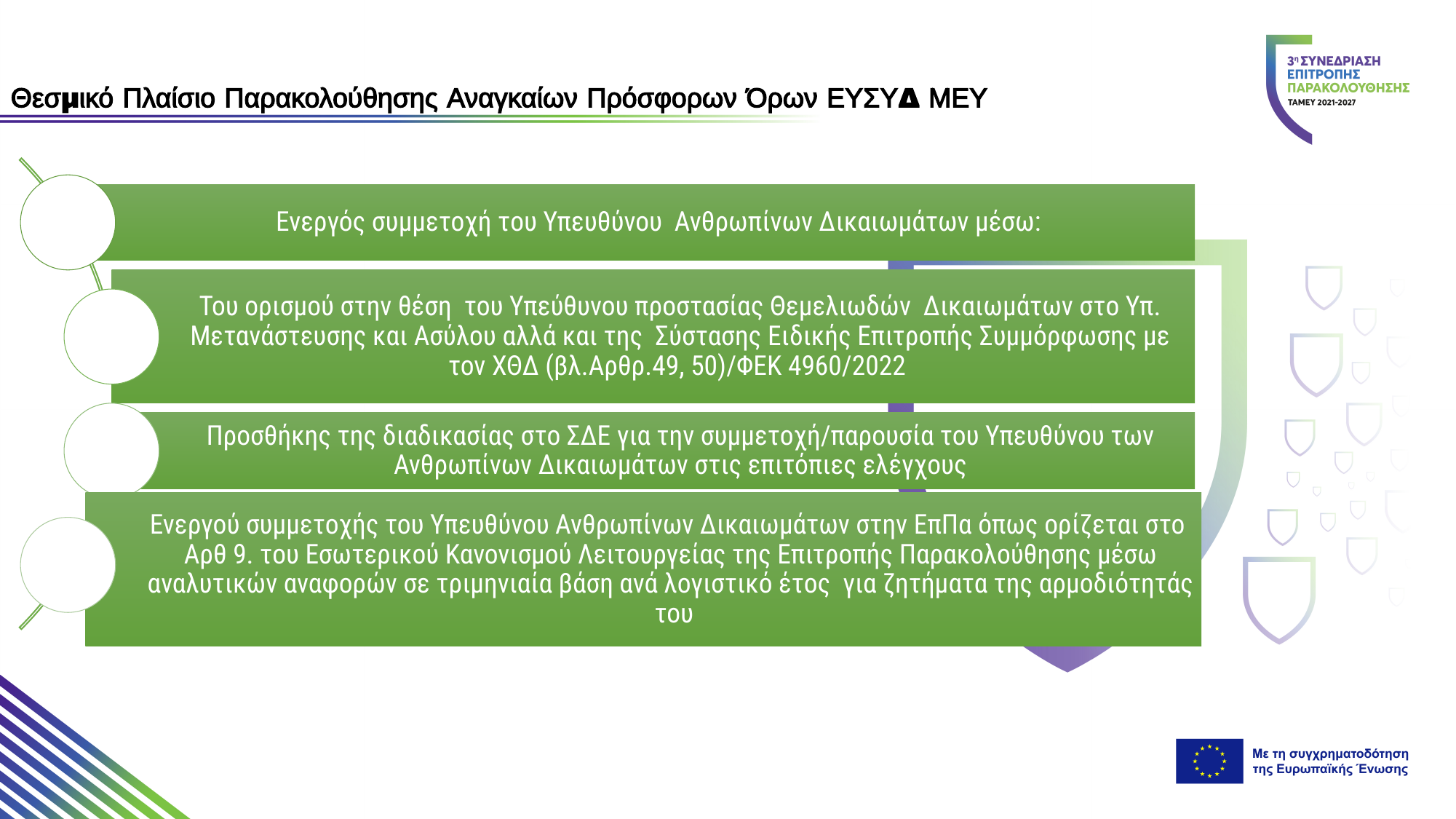

Θεσμικό Πλαίσιο Παρακολούθησης Αναγκαίων Πρόσφορων Όρων ΕΥΣΥΔ ΜΕΥ

Ενεργός συμμετοχή του Υπευθύνου  Ανθρωπίνων Δικαιωμάτων μέσω:
Του ορισμού στην θέση  του Υπεύθυνου προστασίας Θεμελιωδών  Δικαιωμάτων στο Υπ. Μετανάστευσης και Ασύλου αλλά και της  Σύστασης Ειδικής Επιτροπής Συμμόρφωσης με τον ΧΘΔ (βλ.Αρθρ.49, 50)/ΦΕΚ 4960/2022
Προσθήκης της διαδικασίας στο ΣΔΕ για την συμμετοχή/παρουσία του Υπευθύνου των Ανθρωπίνων Δικαιωμάτων στις επιτόπιες ελέγχους
Ενεργού συμμετοχής του Υπευθύνου Ανθρωπίνων Δικαιωμάτων στην ΕπΠα όπως ορίζεται στο  Αρθ 9. του Εσωτερικού Κανονισμού Λειτουργείας της Επιτροπής Παρακολούθησης μέσω αναλυτικών αναφορών σε τριμηνιαία βάση ανά λογιστικό έτος  για ζητήματα της αρμοδιότητάς  του